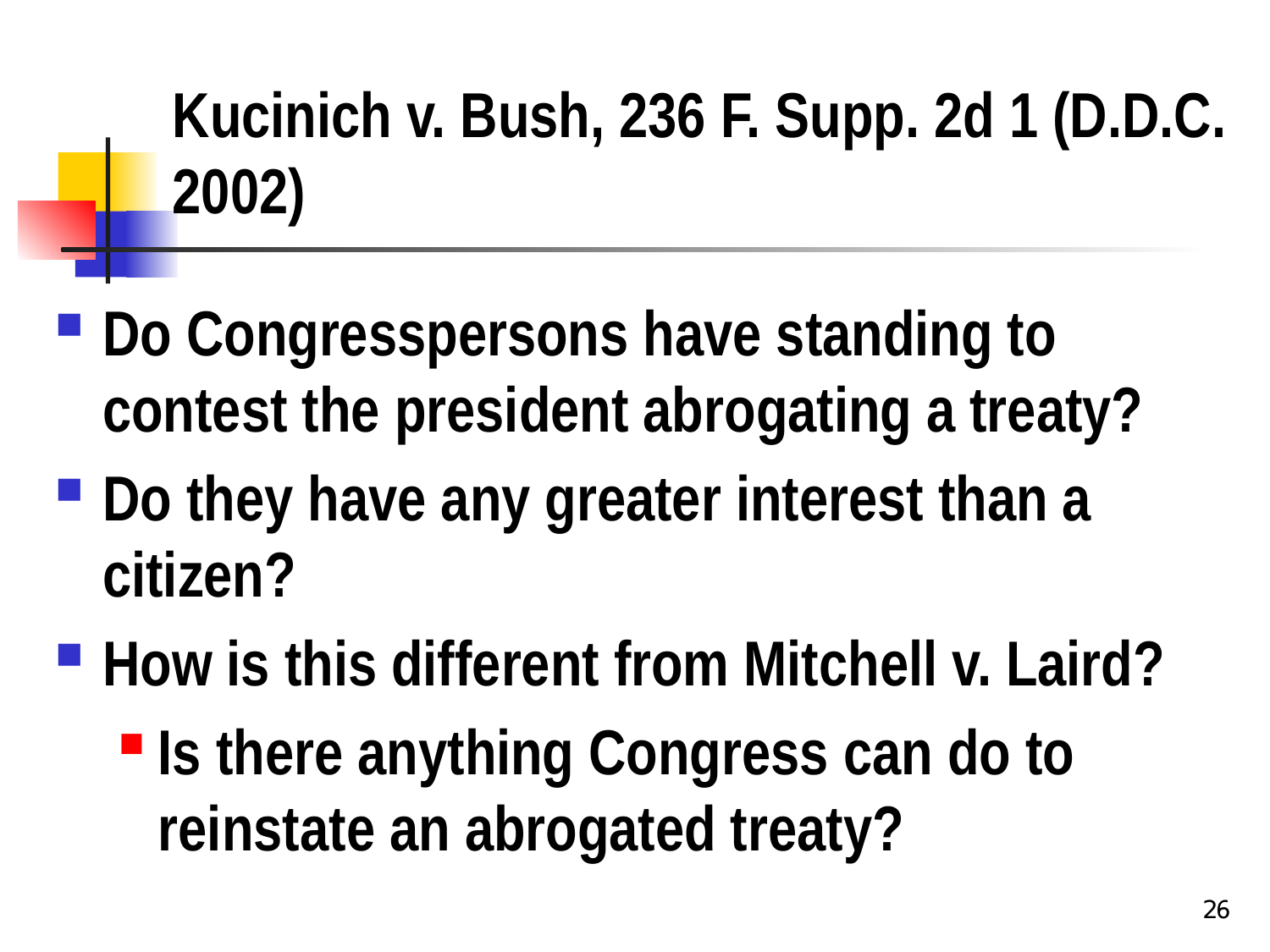

# Kucinich v. Bush, 236 F. Supp. 2d 1 (D.D.C. 2002)
Do Congresspersons have standing to contest the president abrogating a treaty?
Do they have any greater interest than a citizen?
How is this different from Mitchell v. Laird?
Is there anything Congress can do to reinstate an abrogated treaty?
26